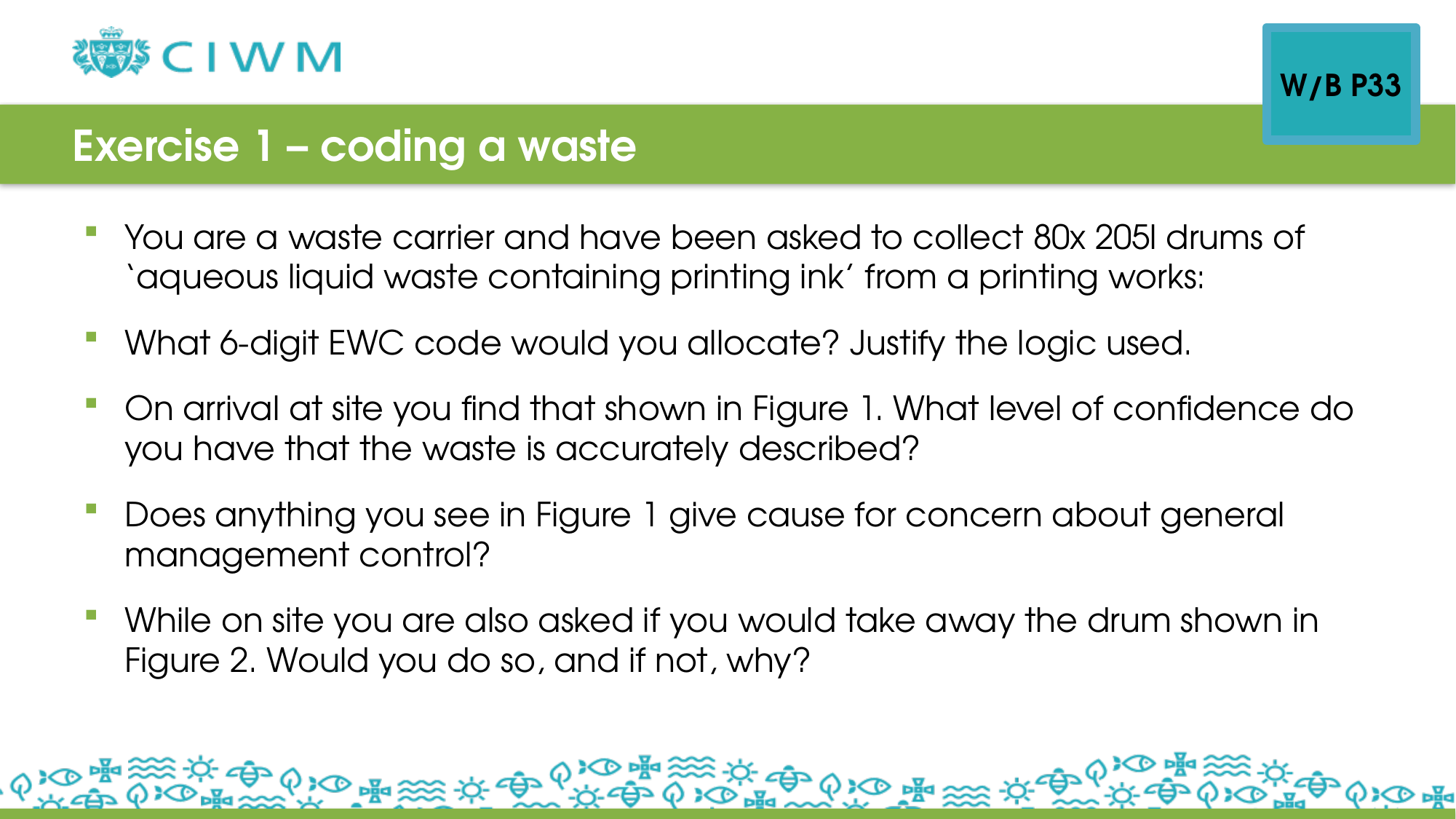

W/B P33

# Exercise 1 – coding a waste
You are a waste carrier and have been asked to collect 80x 205l drums of ‘aqueous liquid waste containing printing ink’ from a printing works:

What 6-digit EWC code would you allocate? Justify the logic used.

On arrival at site you find that shown in Figure 1. What level of confidence do you have that the waste is accurately described?

Does anything you see in Figure 1 give cause for concern about general management control?

While on site you are also asked if you would take away the drum shown in Figure 2. Would you do so, and if not, why?